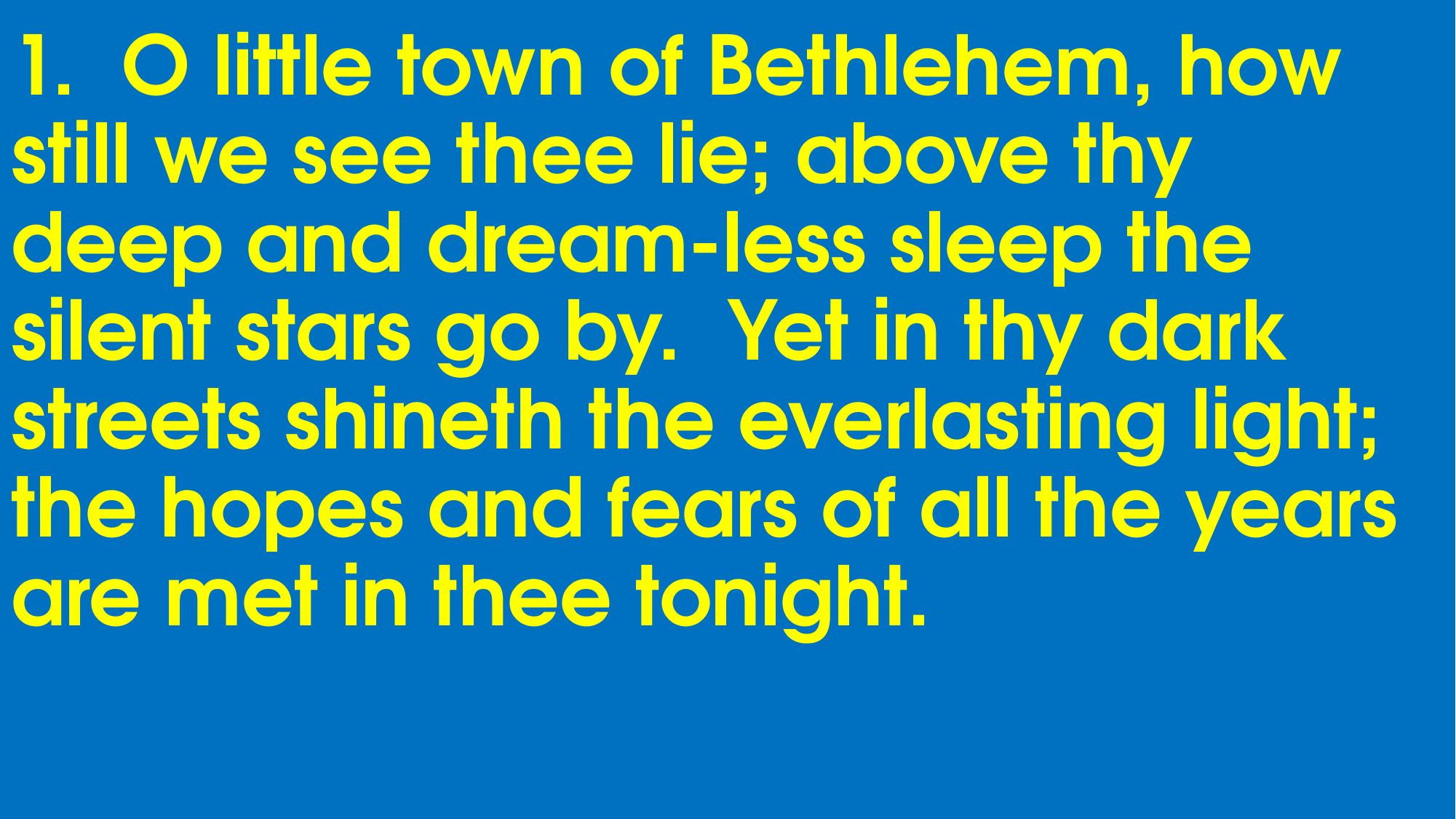

1.  O little town of Bethlehem, how still we see thee lie; above thy deep and dream-less sleep the silent stars go by.  Yet in thy dark streets shineth the everlasting light; the hopes and fears of all the years are met in thee tonight.